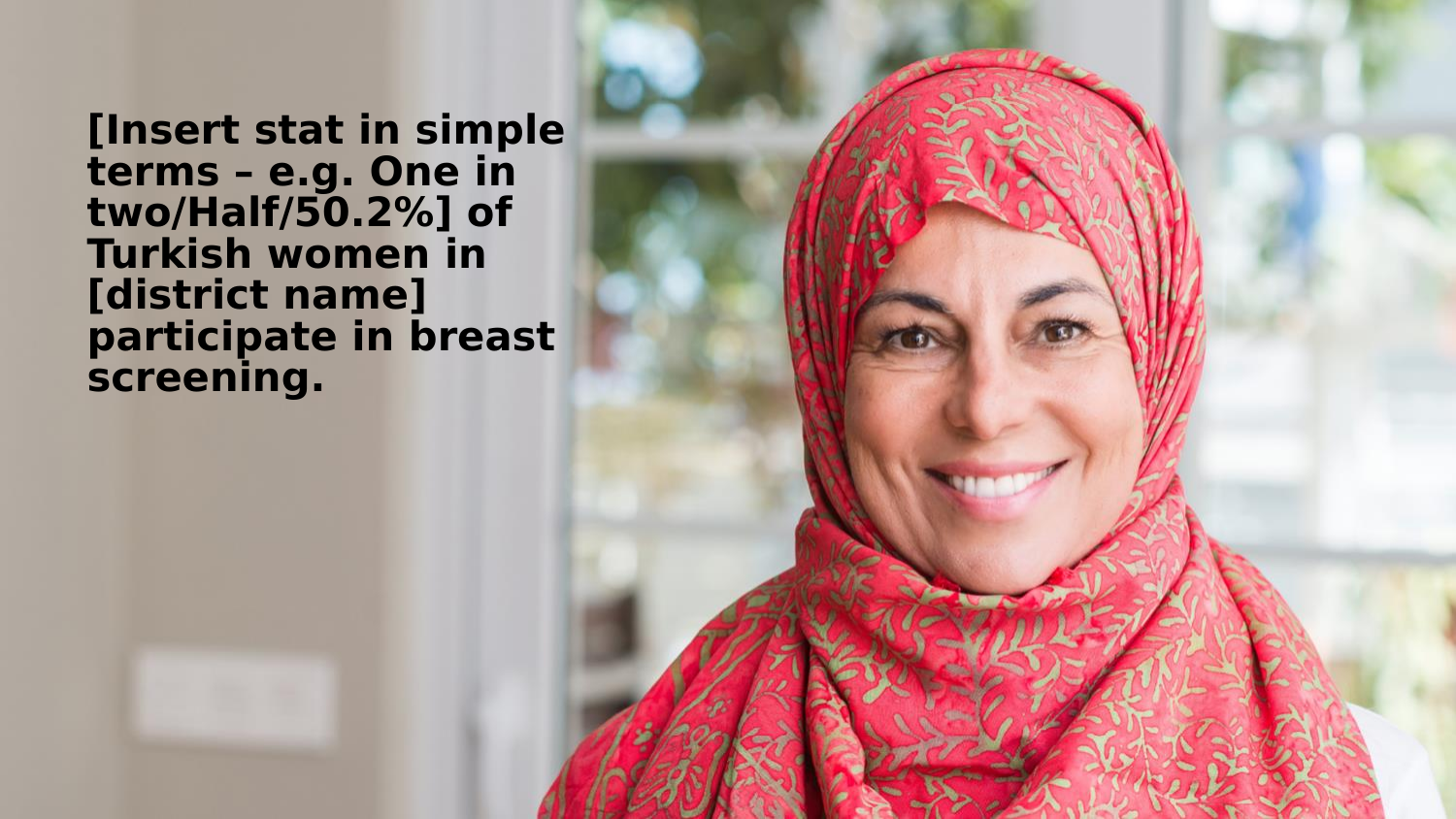

[Insert stat in simple terms – e.g. One in two/Half/50.2%] of Turkish women in [district name] participate in breast screening.